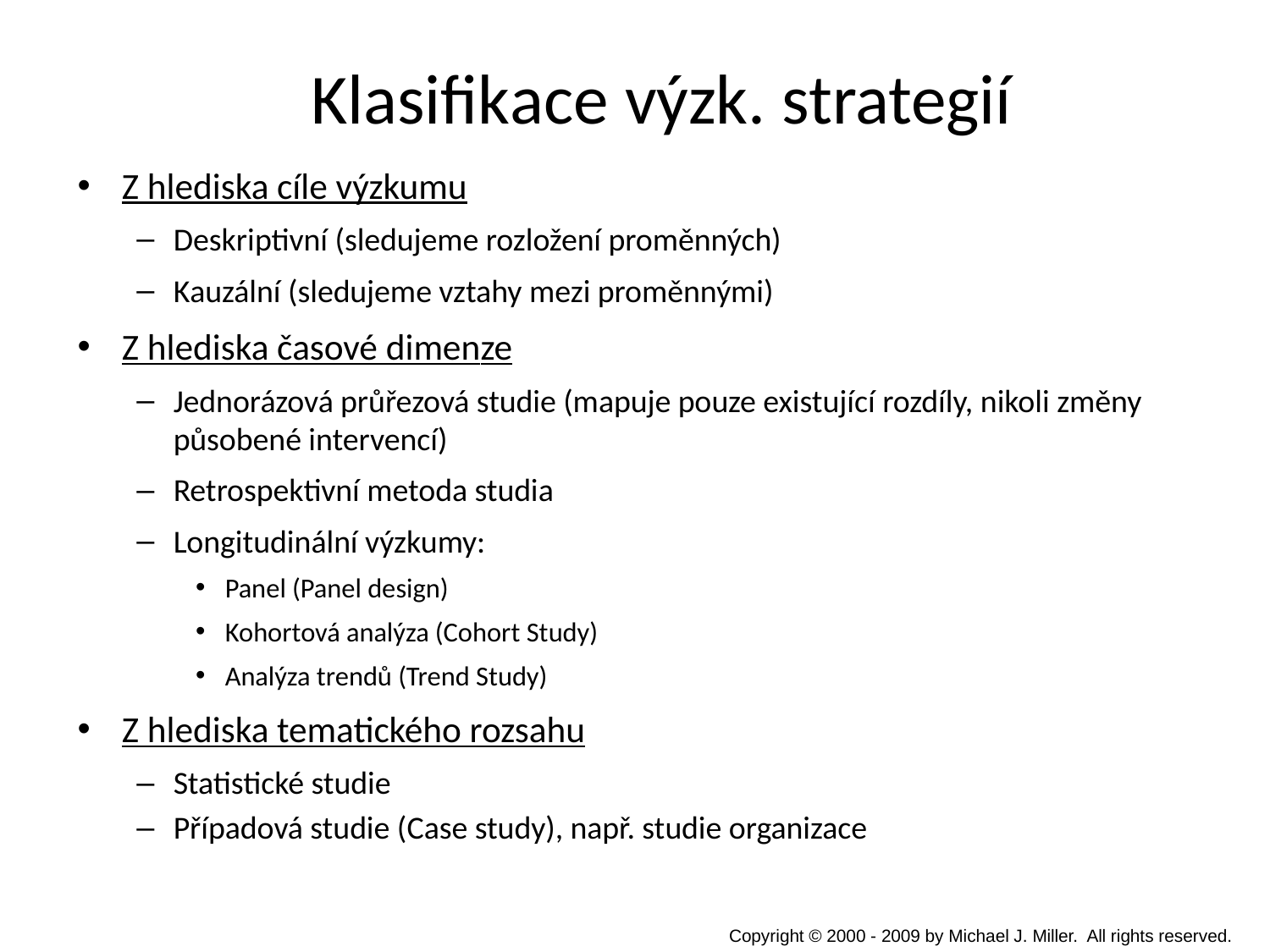

# Klasifikace výzk. strategií
Z hlediska cíle výzkumu
Deskriptivní (sledujeme rozložení proměnných)
Kauzální (sledujeme vztahy mezi proměnnými)
Z hlediska časové dimenze
Jednorázová průřezová studie (mapuje pouze existující rozdíly, nikoli změny působené intervencí)
Retrospektivní metoda studia
Longitudinální výzkumy:
Panel (Panel design)
Kohortová analýza (Cohort Study)
Analýza trendů (Trend Study)
Z hlediska tematického rozsahu
Statistické studie
Případová studie (Case study), např. studie organizace
Copyright © 2000 - 2009 by Michael J. Miller.  All rights reserved.